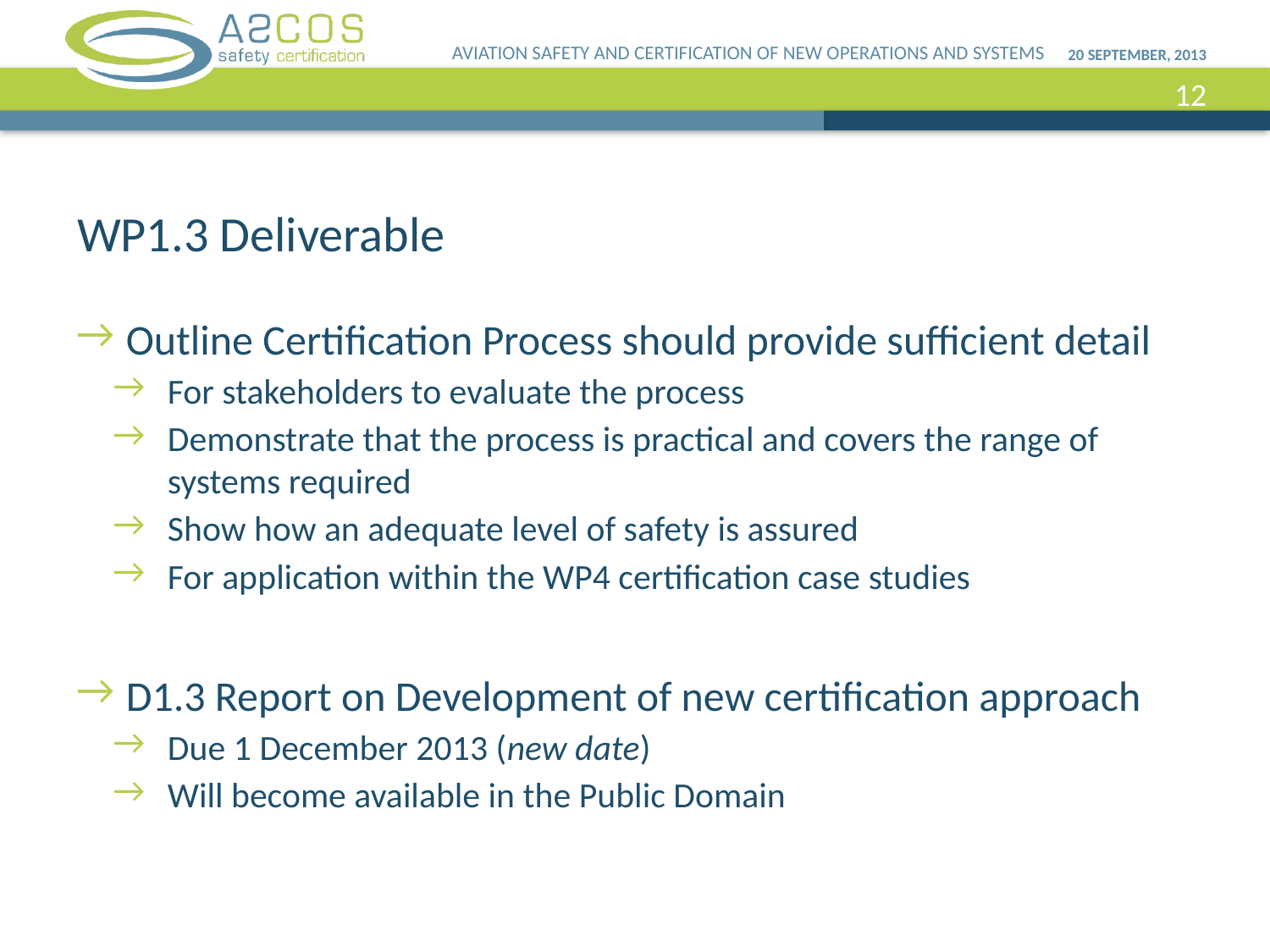

AVIATION SAFETY AND CERTIFICATION OF NEW OPERATIONS AND SYSTEMS
20 September, 2013
12
# WP1.3 Deliverable
Outline Certification Process should provide sufficient detail
For stakeholders to evaluate the process
Demonstrate that the process is practical and covers the range of systems required
Show how an adequate level of safety is assured
For application within the WP4 certification case studies

D1.3 Report on Development of new certification approach
Due 1 December 2013 (new date)
Will become available in the Public Domain